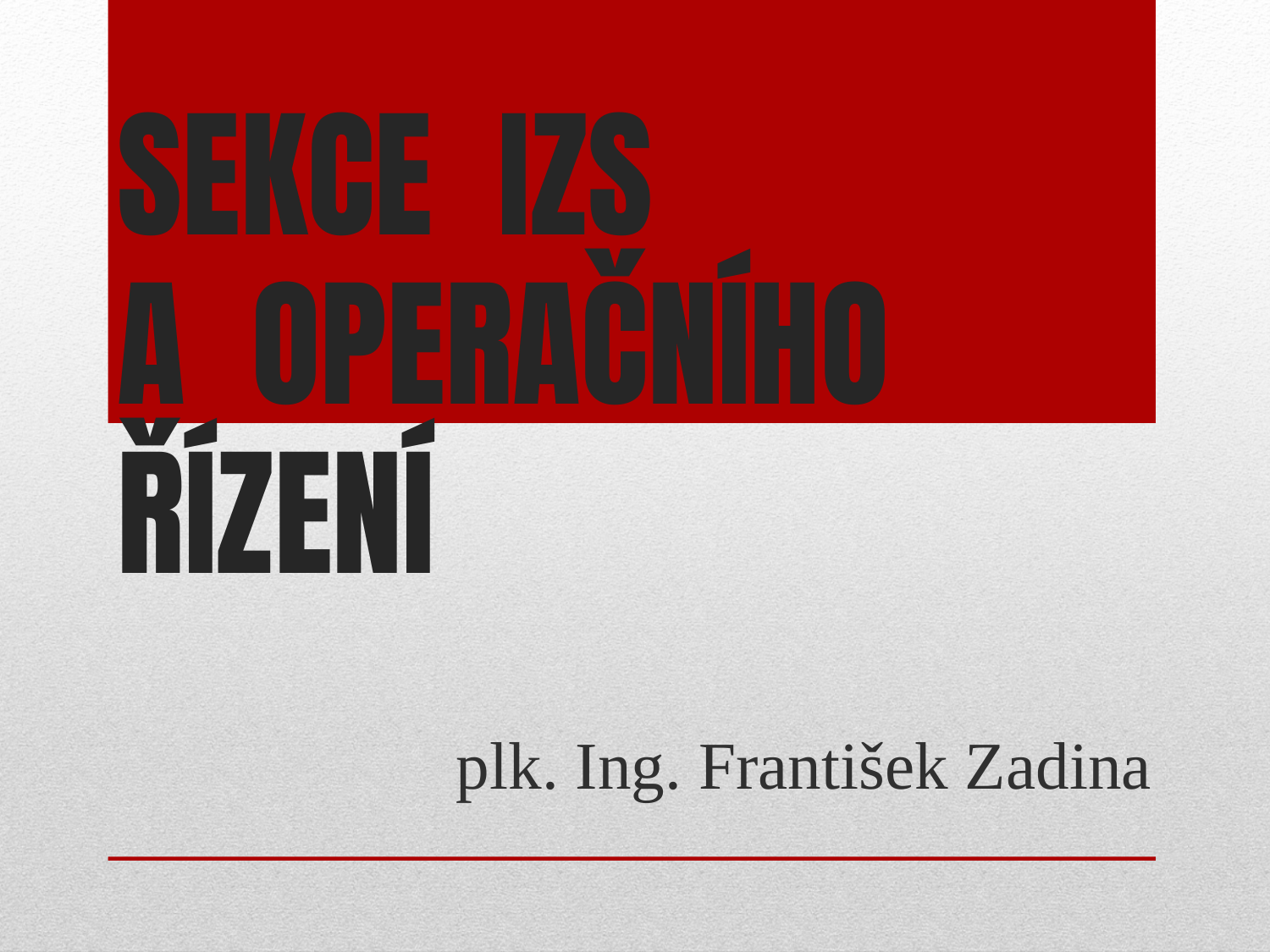

# SEKCE  IZS A  OPERAČNÍHO ŘÍZENÍ
plk. Ing. František Zadina